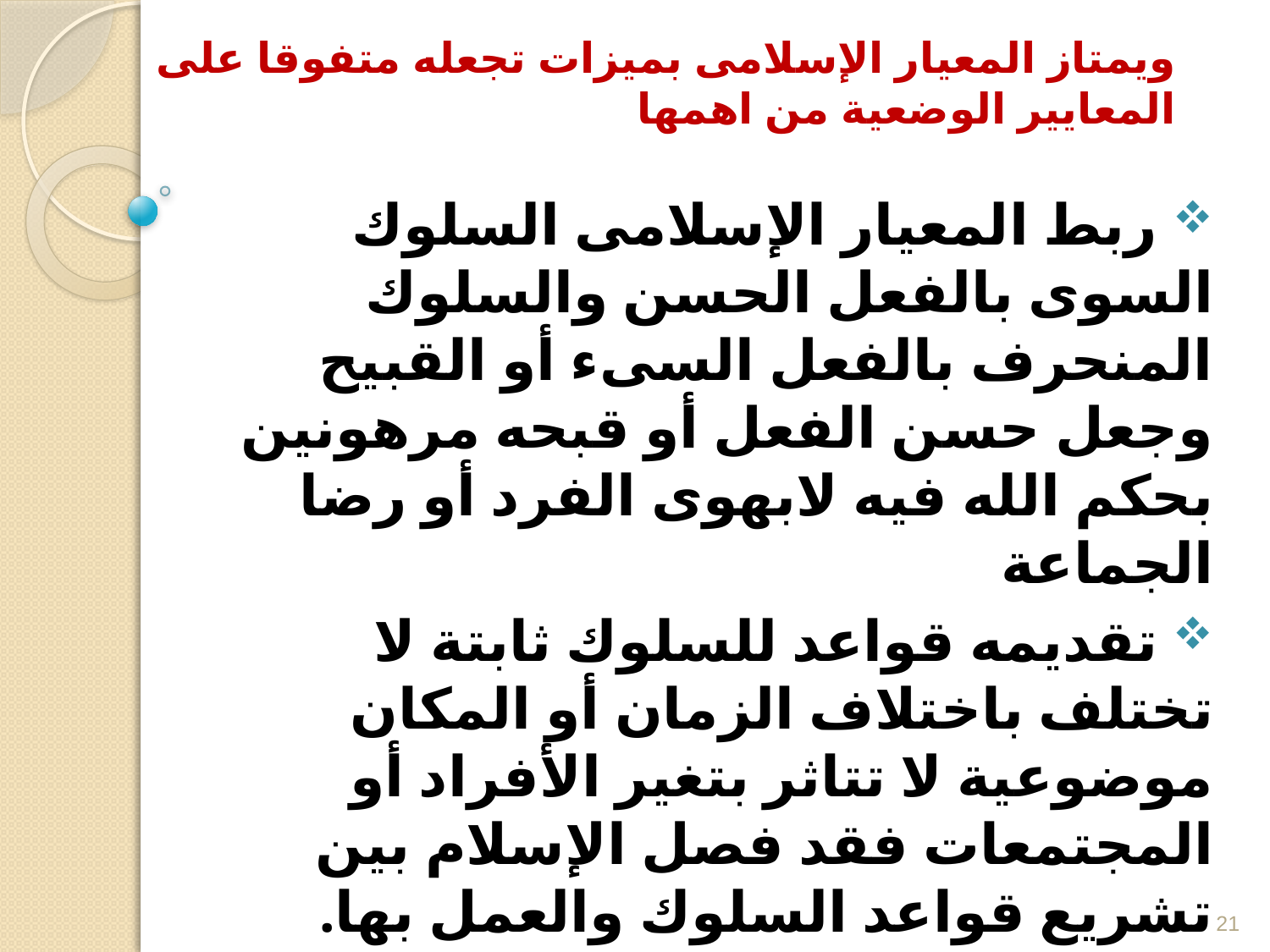

# ويمتاز المعيار الإسلامى بميزات تجعله متفوقا على المعايير الوضعية من اهمها
 ربط المعيار الإسلامى السلوك السوى بالفعل الحسن والسلوك المنحرف بالفعل السىء أو القبيح وجعل حسن الفعل أو قبحه مرهونين بحكم الله فيه لابهوى الفرد أو رضا الجماعة
 تقديمه قواعد للسلوك ثابتة لا تختلف باختلاف الزمان أو المكان موضوعية لا تتاثر بتغير الأفراد أو المجتمعات فقد فصل الإسلام بين تشريع قواعد السلوك والعمل بها.
 جمع مميزات المعايير الذاتية و الاجتماعية و الإحصائية وخلصها من التحيز والفساد والمرض التى قد تصيب الفرد أو الجماعة

21